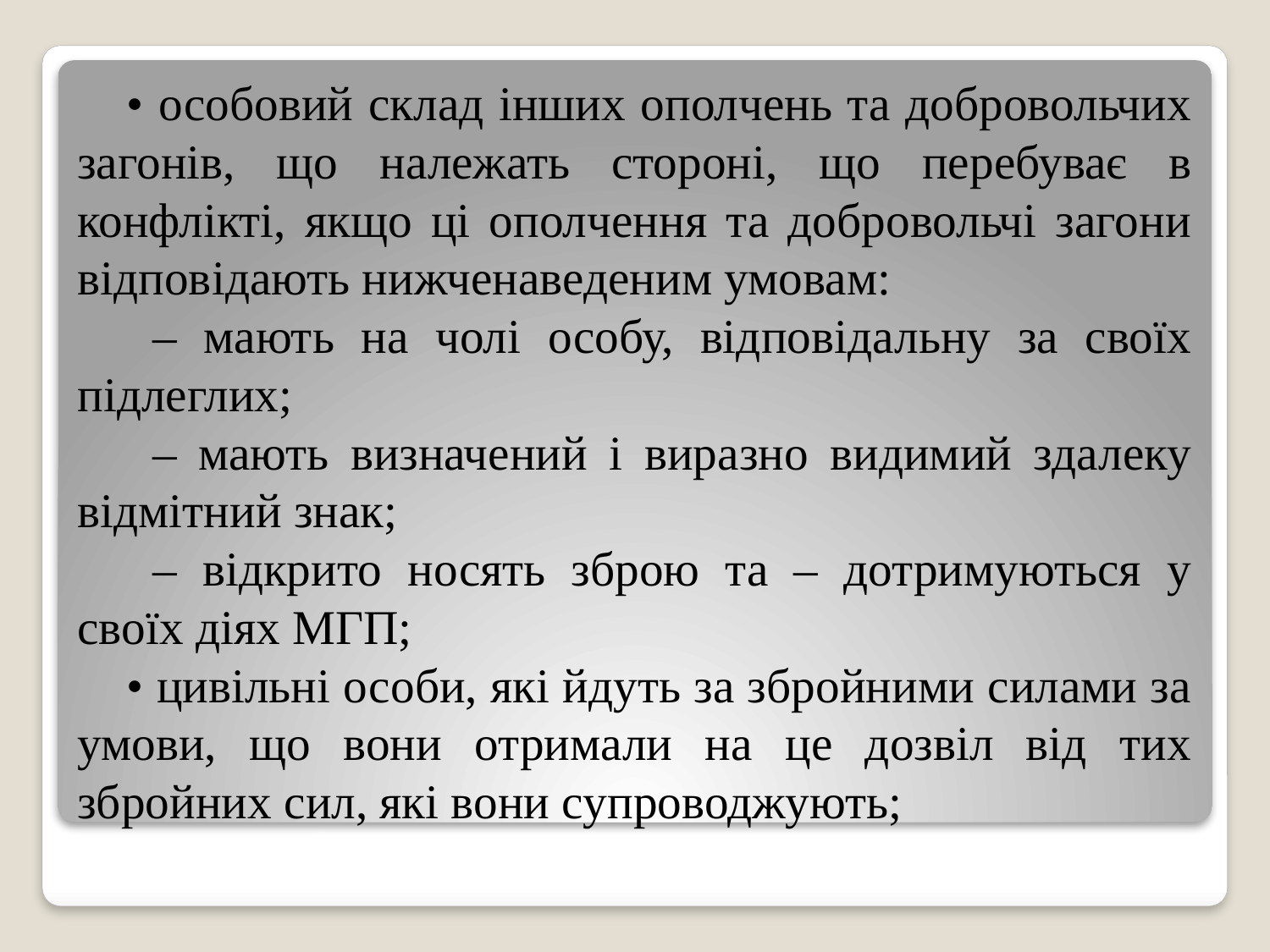

• особовий склад інших ополчень та добровольчих загонів, що належать стороні, що перебуває в конфлікті, якщо ці ополчення та добровольчі загони відповідають нижченаведеним умовам:
– мають на чолі особу, відповідальну за своїх підлеглих;
– мають визначений і виразно видимий здалеку відмітний знак;
– відкрито носять зброю та – дотримуються у своїх діях МГП;
• цивільні особи, які йдуть за збройними силами за умови, що вони отримали на це дозвіл від тих збройних сил, які вони супроводжують;